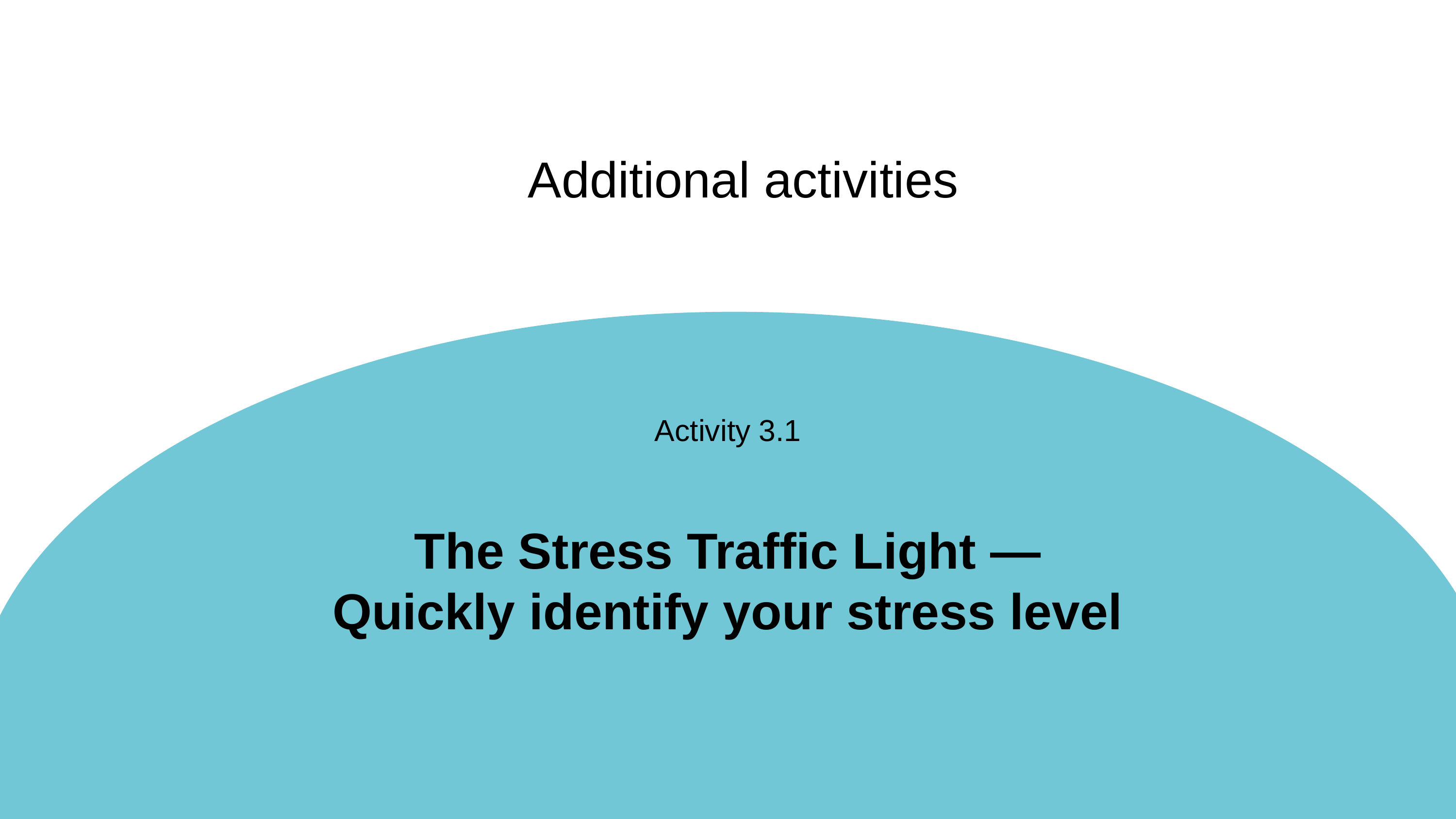

Additional activities

Activity 3.1
The Stress Traffic Light — Quickly identify your stress level